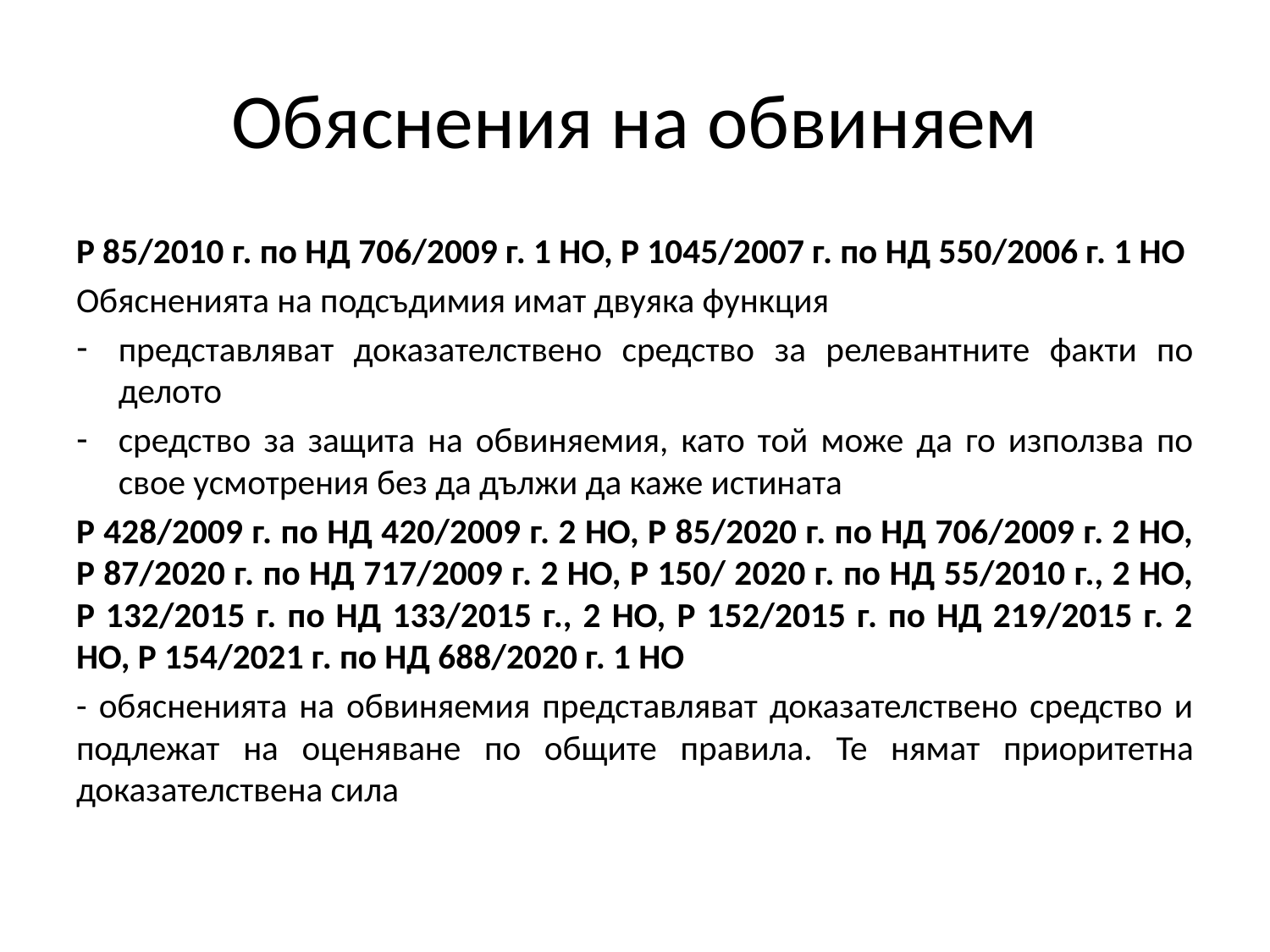

# Обяснения на обвиняем
Р 85/2010 г. по НД 706/2009 г. 1 НО, Р 1045/2007 г. по НД 550/2006 г. 1 НО
Обясненията на подсъдимия имат двуяка функция
представляват доказателствено средство за релевантните факти по делото
средство за защита на обвиняемия, като той може да го използва по свое усмотрения без да дължи да каже истината
Р 428/2009 г. по НД 420/2009 г. 2 НО, Р 85/2020 г. по НД 706/2009 г. 2 НО, Р 87/2020 г. по НД 717/2009 г. 2 НО, Р 150/ 2020 г. по НД 55/2010 г., 2 НО, Р 132/2015 г. по НД 133/2015 г., 2 НО, Р 152/2015 г. по НД 219/2015 г. 2 НО, Р 154/2021 г. по НД 688/2020 г. 1 НО
- обясненията на обвиняемия представляват доказателствено средство и подлежат на оценяване по общите правила. Те нямат приоритетна доказателствена сила